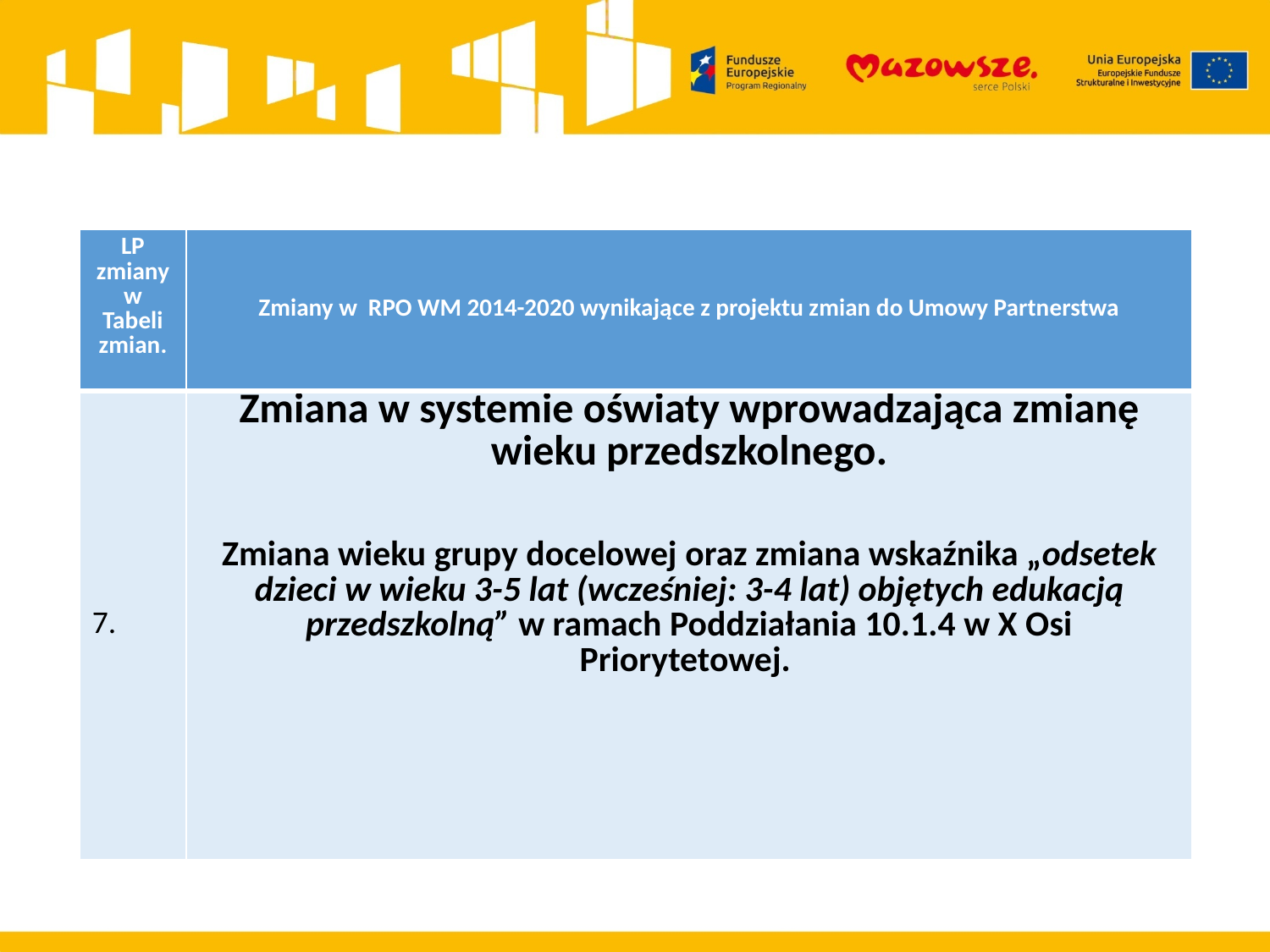

| LP zmiany w Tabeli zmian. | Zmiany w RPO WM 2014-2020 wynikające z projektu zmian do Umowy Partnerstwa |
| --- | --- |
| 7. | Zmiana w systemie oświaty wprowadzająca zmianę wieku przedszkolnego. Zmiana wieku grupy docelowej oraz zmiana wskaźnika „odsetek dzieci w wieku 3-5 lat (wcześniej: 3-4 lat) objętych edukacją przedszkolną” w ramach Poddziałania 10.1.4 w X Osi Priorytetowej. |